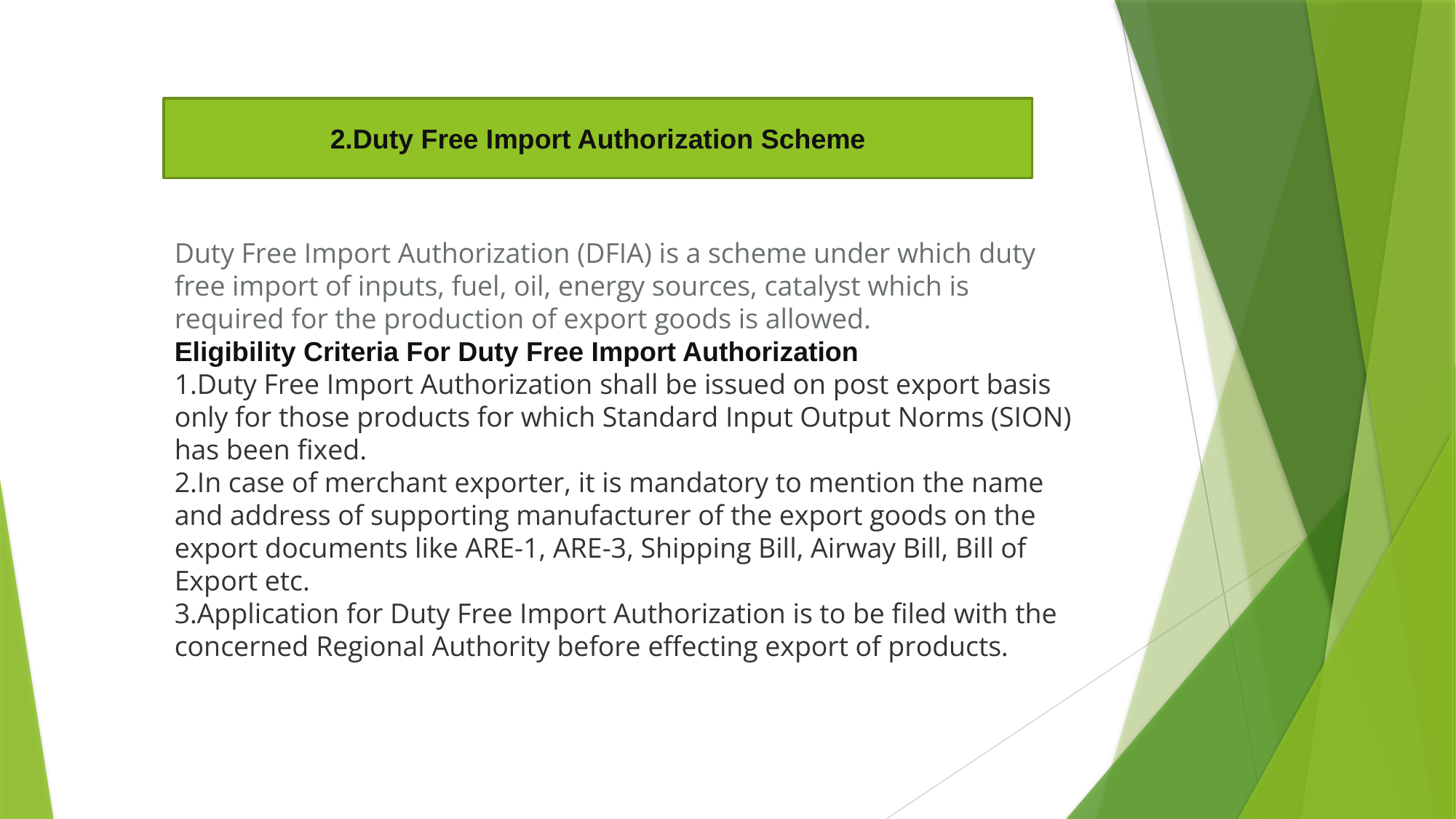

#
2.Duty Free Import Authorization Scheme
Duty Free Import Authorization (DFIA) is a scheme under which duty free import of inputs, fuel, oil, energy sources, catalyst which is required for the production of export goods is allowed.
Eligibility Criteria For Duty Free Import Authorization
Duty Free Import Authorization shall be issued on post export basis only for those products for which Standard Input Output Norms (SION) has been fixed.
In case of merchant exporter, it is mandatory to mention the name and address of supporting manufacturer of the export goods on the export documents like ARE-1, ARE-3, Shipping Bill, Airway Bill, Bill of Export etc.
Application for Duty Free Import Authorization is to be filed with the concerned Regional Authority before effecting export of products.